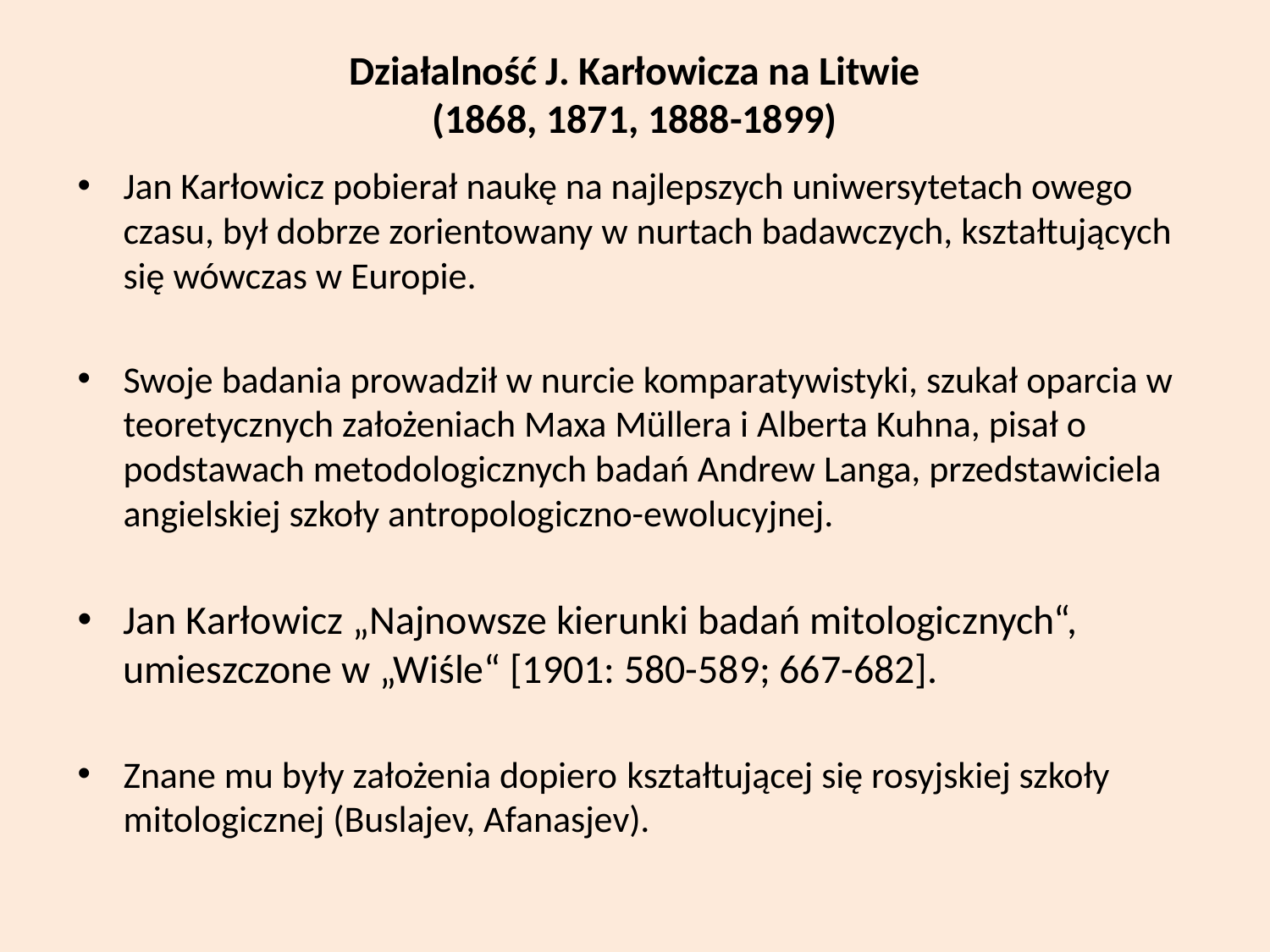

# Działalność J. Karłowicza na Litwie (1868, 1871, 1888-1899)
Jan Karłowicz pobierał naukę na najlepszych uniwersytetach owego czasu, był dobrze zorientowany w nurtach badawczych, kształtujących się wówczas w Europie.

Swoje badania prowadził w nurcie komparatywistyki, szukał oparcia w teoretycznych założeniach Maxa Müllera i Alberta Kuhna, pisał o podstawach metodologicznych badań Andrew Langa, przedstawiciela angielskiej szkoły antropologiczno-ewolucyjnej.

Jan Karłowicz „Najnowsze kierunki badań mitologicznych“, umieszczone w „Wiśle“ [1901: 580-589; 667-682].

Znane mu były założenia dopiero kształtującej się rosyjskiej szkoły mitologicznej (Buslajev, Afanasjev).